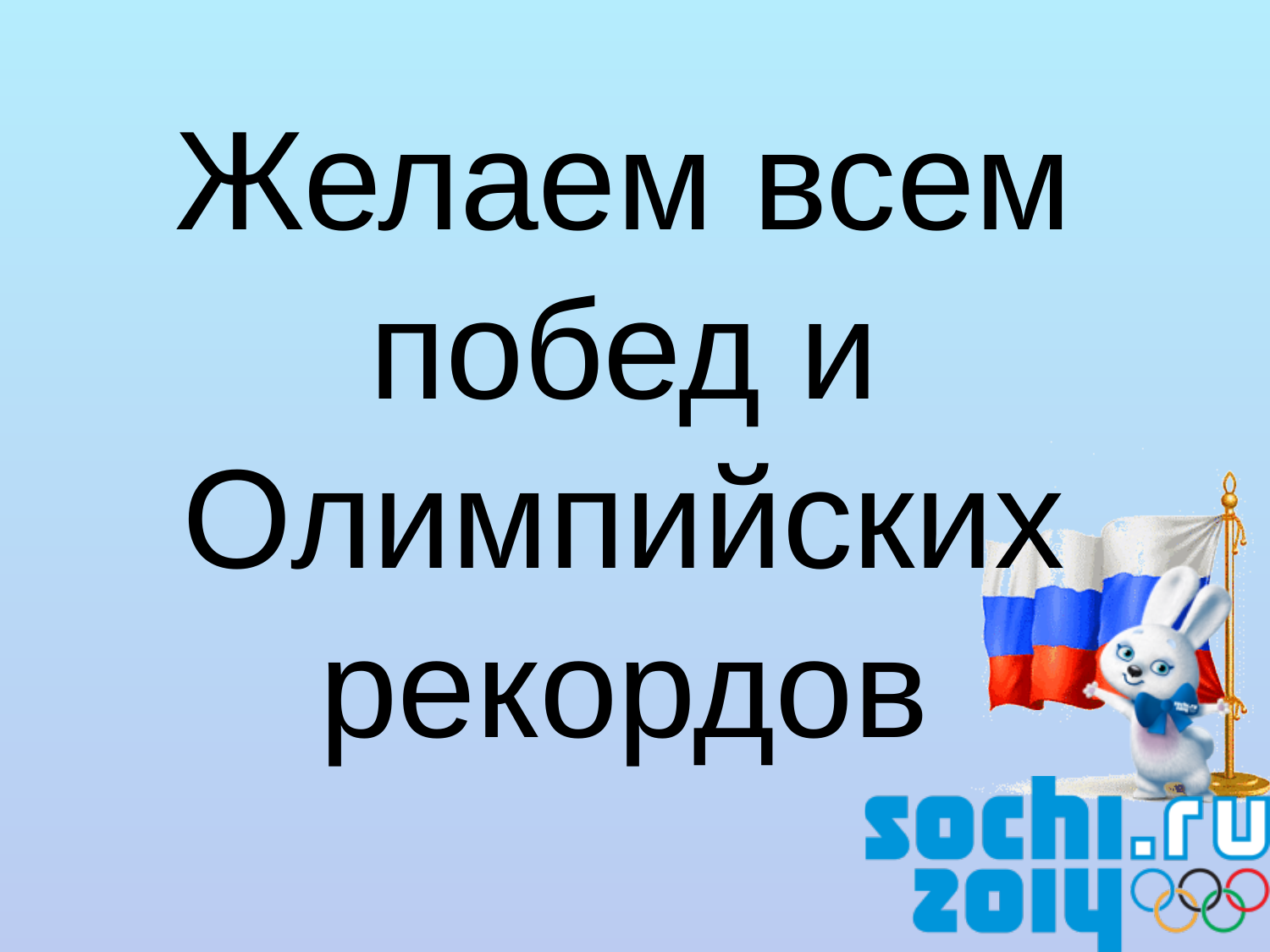

# Желаем всем побед и Олимпийских рекордов